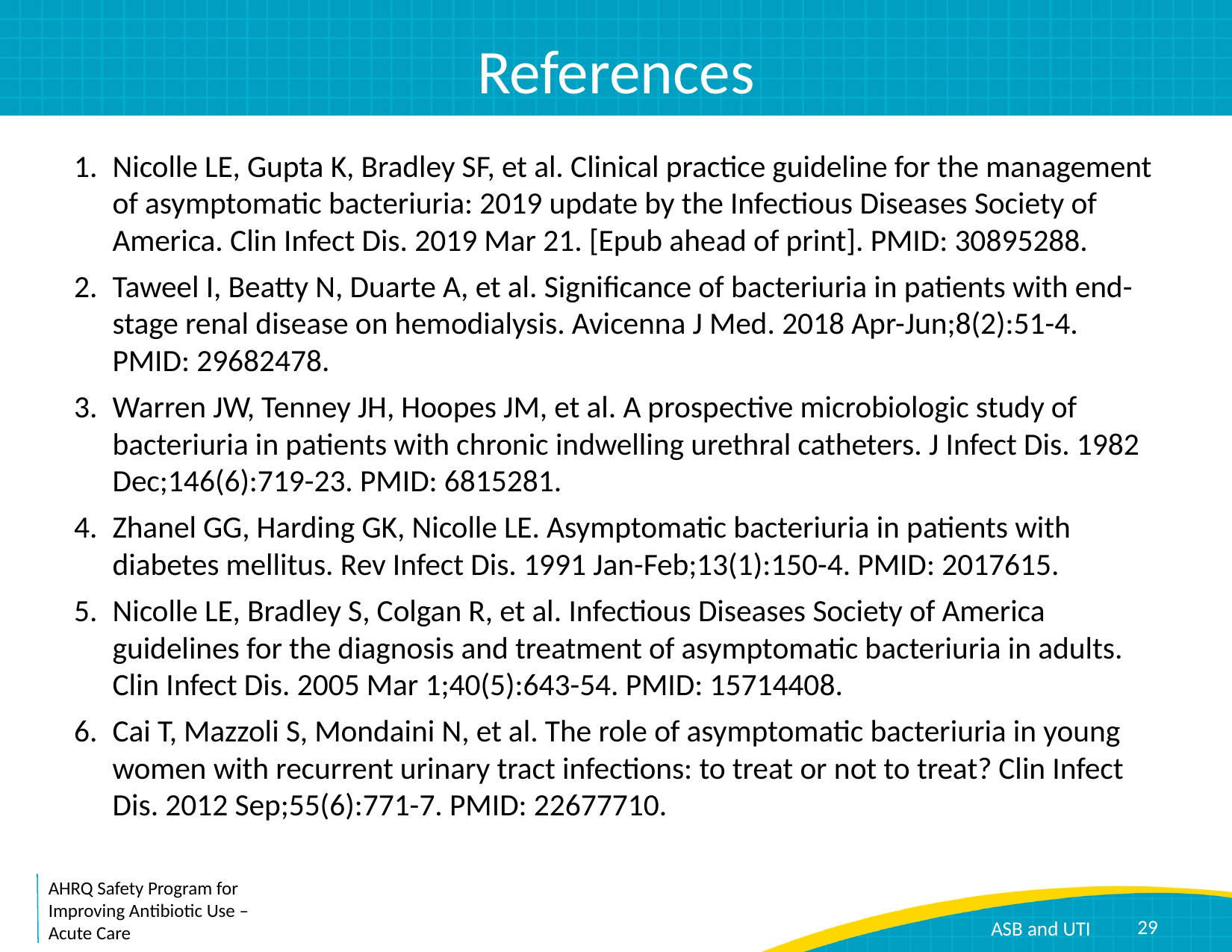

# References
Nicolle LE, Gupta K, Bradley SF, et al. Clinical practice guideline for the management of asymptomatic bacteriuria: 2019 update by the Infectious Diseases Society of America. Clin Infect Dis. 2019 Mar 21. [Epub ahead of print]. PMID: 30895288.
Taweel I, Beatty N, Duarte A, et al. Significance of bacteriuria in patients with end-stage renal disease on hemodialysis. Avicenna J Med. 2018 Apr-Jun;8(2):51-4. PMID: 29682478.
Warren JW, Tenney JH, Hoopes JM, et al. A prospective microbiologic study of bacteriuria in patients with chronic indwelling urethral catheters. J Infect Dis. 1982 Dec;146(6):719-23. PMID: 6815281.
Zhanel GG, Harding GK, Nicolle LE. Asymptomatic bacteriuria in patients with diabetes mellitus. Rev Infect Dis. 1991 Jan-Feb;13(1):150-4. PMID: 2017615.
Nicolle LE, Bradley S, Colgan R, et al. Infectious Diseases Society of America guidelines for the diagnosis and treatment of asymptomatic bacteriuria in adults. Clin Infect Dis. 2005 Mar 1;40(5):643-54. PMID: 15714408.
Cai T, Mazzoli S, Mondaini N, et al. The role of asymptomatic bacteriuria in young women with recurrent urinary tract infections: to treat or not to treat? Clin Infect Dis. 2012 Sep;55(6):771-7. PMID: 22677710.
29